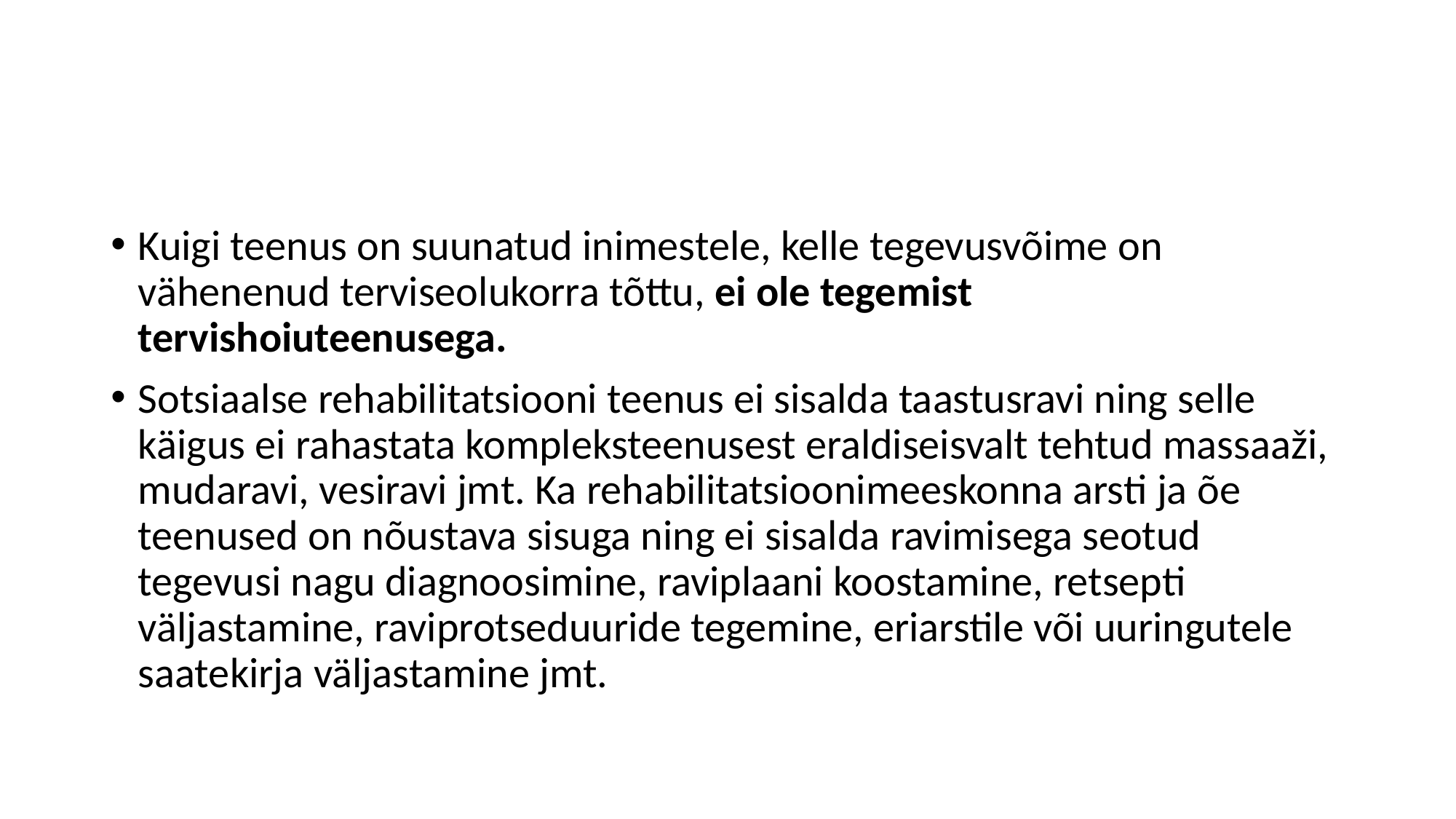

#
Kuigi teenus on suunatud inimestele, kelle tegevusvõime on vähenenud terviseolukorra tõttu, ei ole tegemist tervishoiuteenusega.
Sotsiaalse rehabilitatsiooni teenus ei sisalda taastusravi ning selle käigus ei rahastata kompleksteenusest eraldiseisvalt tehtud massaaži, mudaravi, vesiravi jmt. Ka rehabilitatsioonimeeskonna arsti ja õe teenused on nõustava sisuga ning ei sisalda ravimisega seotud tegevusi nagu diagnoosimine, raviplaani koostamine, retsepti väljastamine, raviprotseduuride tegemine, eriarstile või uuringutele saatekirja väljastamine jmt.